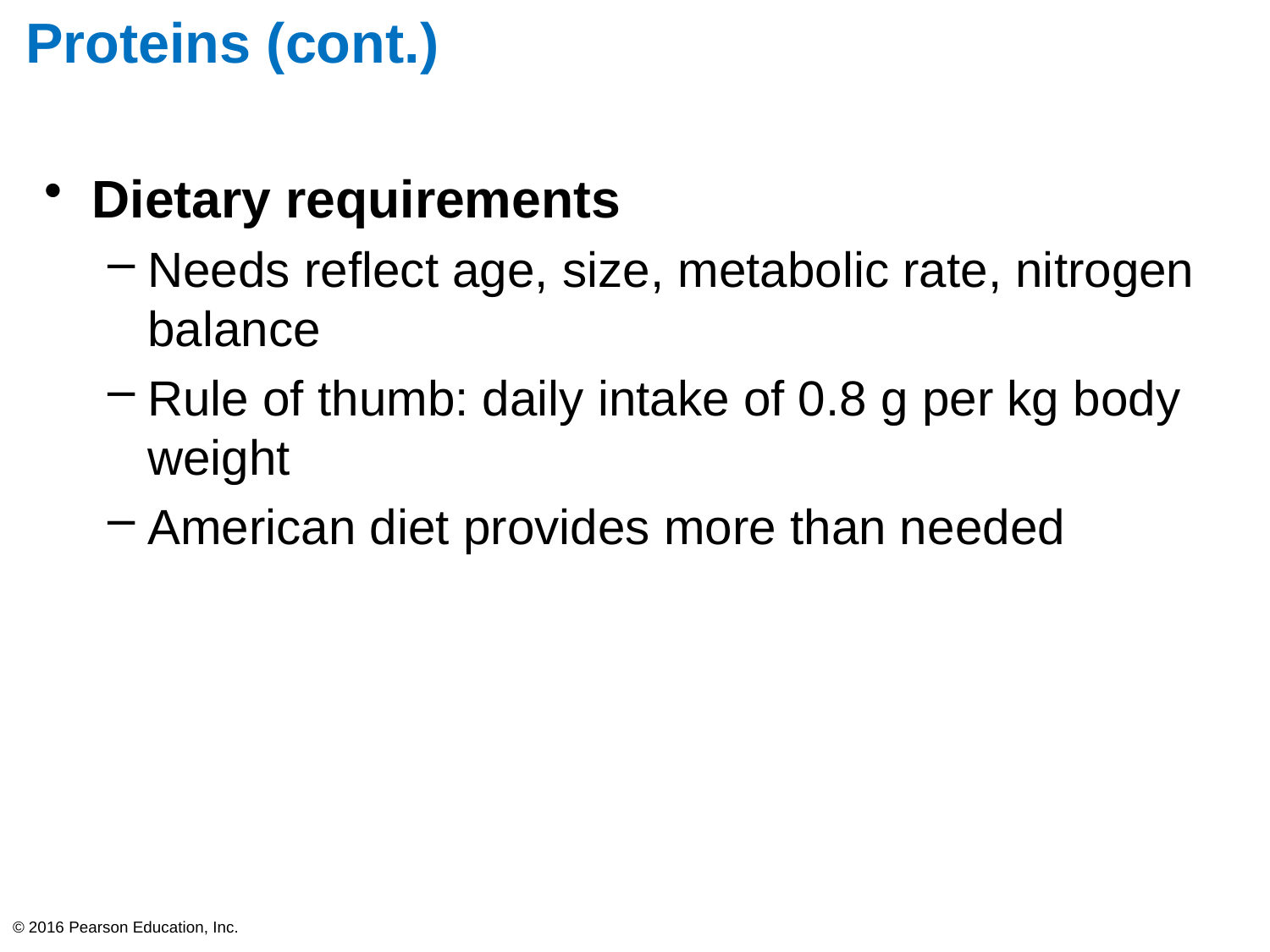

# Proteins (cont.)
Dietary requirements
Needs reflect age, size, metabolic rate, nitrogen balance
Rule of thumb: daily intake of 0.8 g per kg body weight
American diet provides more than needed
© 2016 Pearson Education, Inc.